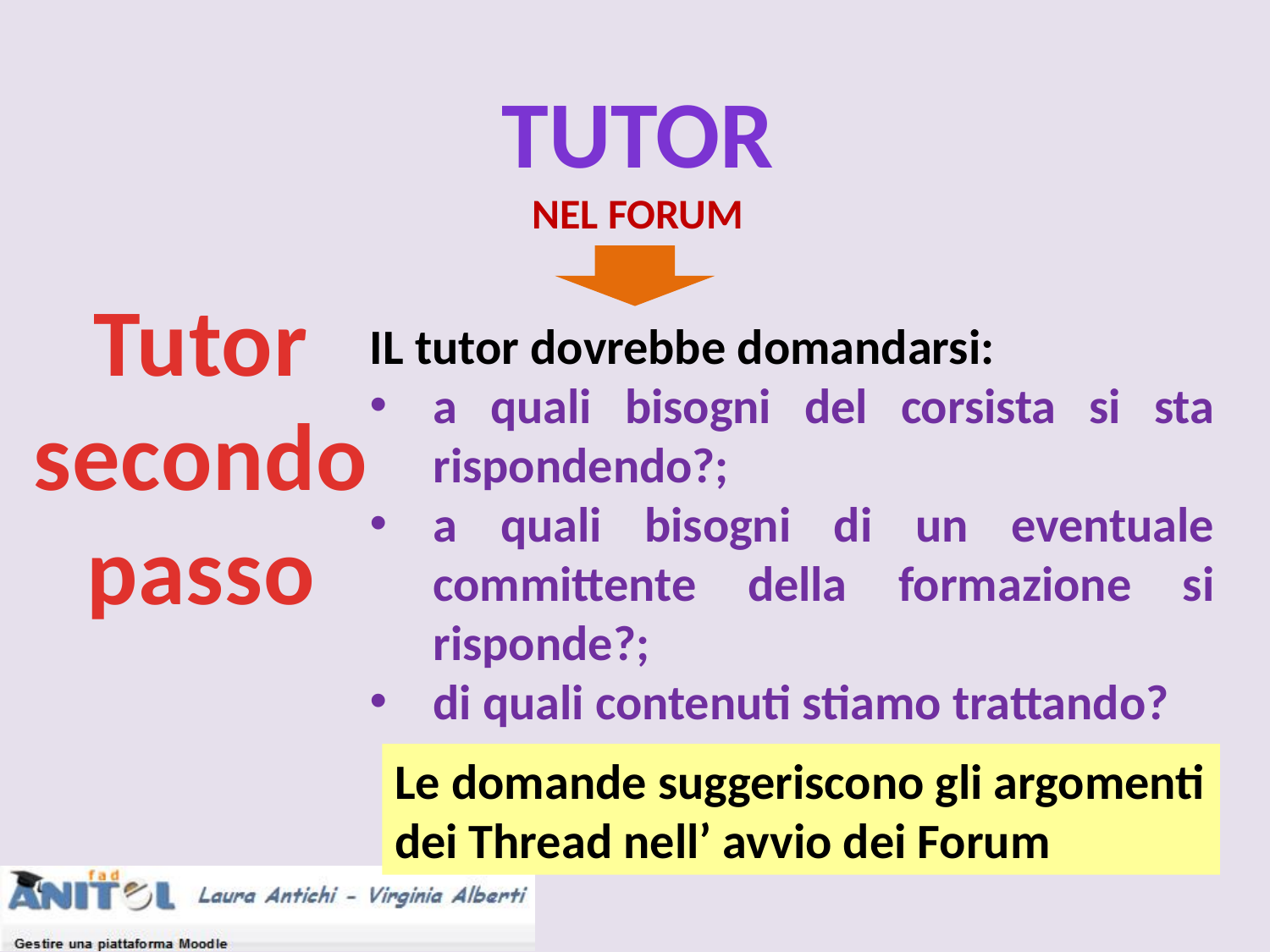

tutor
Nel forum

Tutor
secondo
passo
IL tutor dovrebbe domandarsi:
a quali bisogni del corsista si sta rispondendo?;
a quali bisogni di un eventuale committente della formazione si risponde?;
di quali contenuti stiamo trattando?
Le domande suggeriscono gli argomenti dei Thread nell’ avvio dei Forum